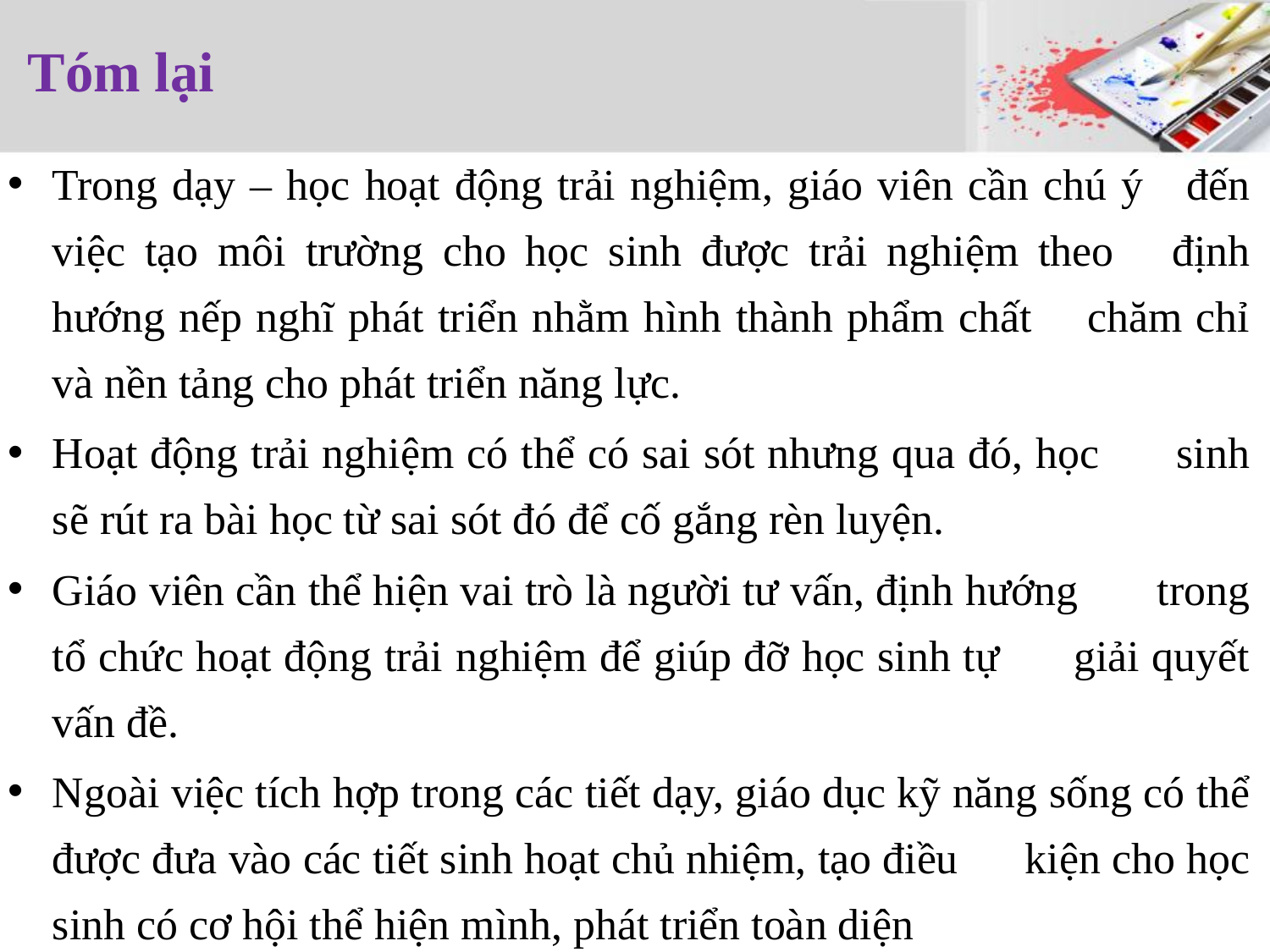

# Tóm lại
Trong dạy – học hoạt động trải nghiệm, giáo viên cần chú ý   đến việc tạo môi trường cho học sinh được trải nghiệm theo   định hướng nếp nghĩ phát triển nhằm hình thành phẩm chất    chăm chỉ và nền tảng cho phát triển năng lực.
Hoạt động trải nghiệm có thể có sai sót nhưng qua đó, học      sinh sẽ rút ra bài học từ sai sót đó để cố gắng rèn luyện.
Giáo viên cần thể hiện vai trò là người tư vấn, định hướng       trong tổ chức hoạt động trải nghiệm để giúp đỡ học sinh tự      giải quyết vấn đề.
Ngoài việc tích hợp trong các tiết dạy, giáo dục kỹ năng sống có thể được đưa vào các tiết sinh hoạt chủ nhiệm, tạo điều      kiện cho học sinh có cơ hội thể hiện mình, phát triển toàn diện